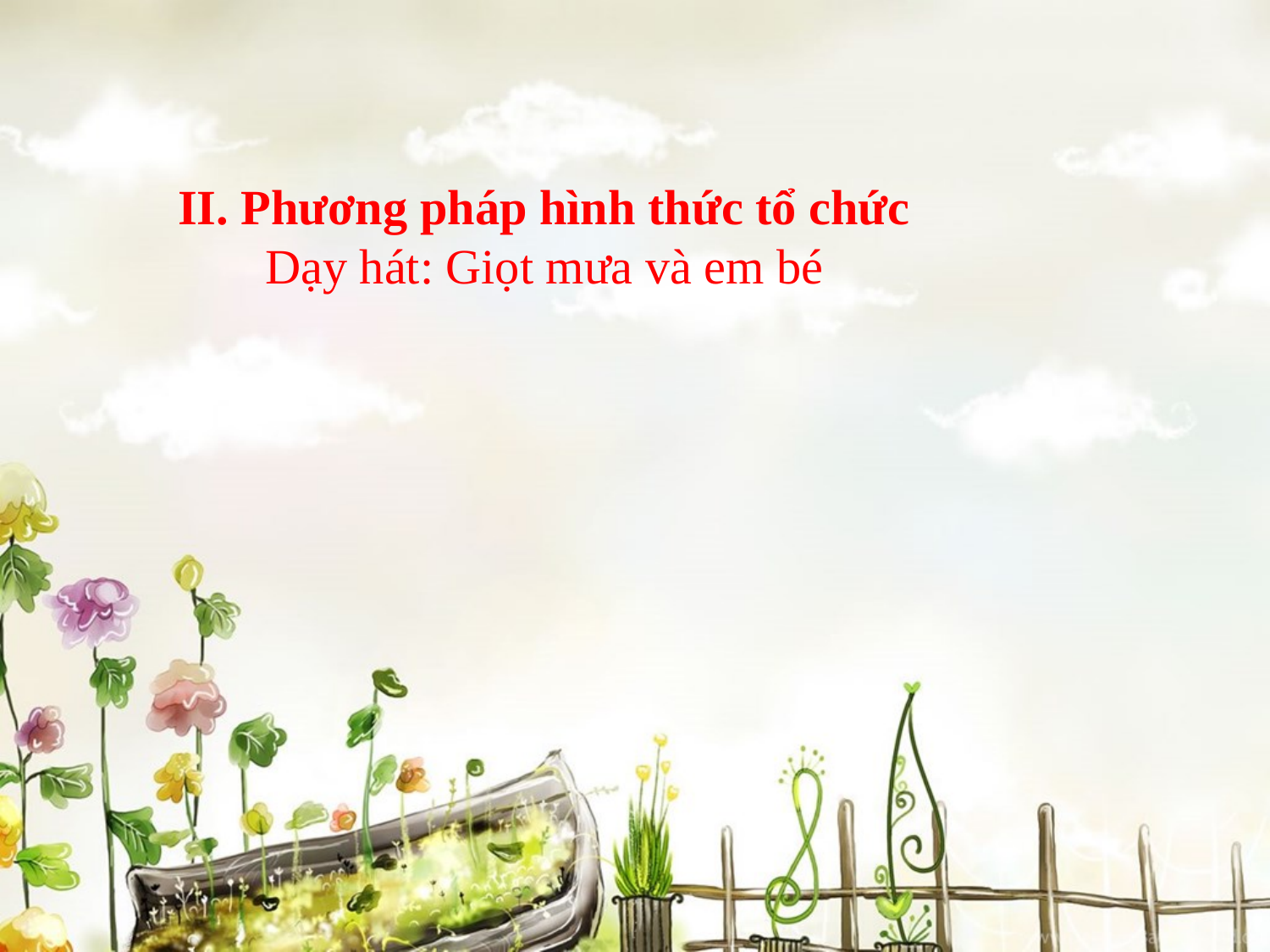

II. Phương pháp hình thức tổ chức
Dạy hát: Giọt mưa và em bé